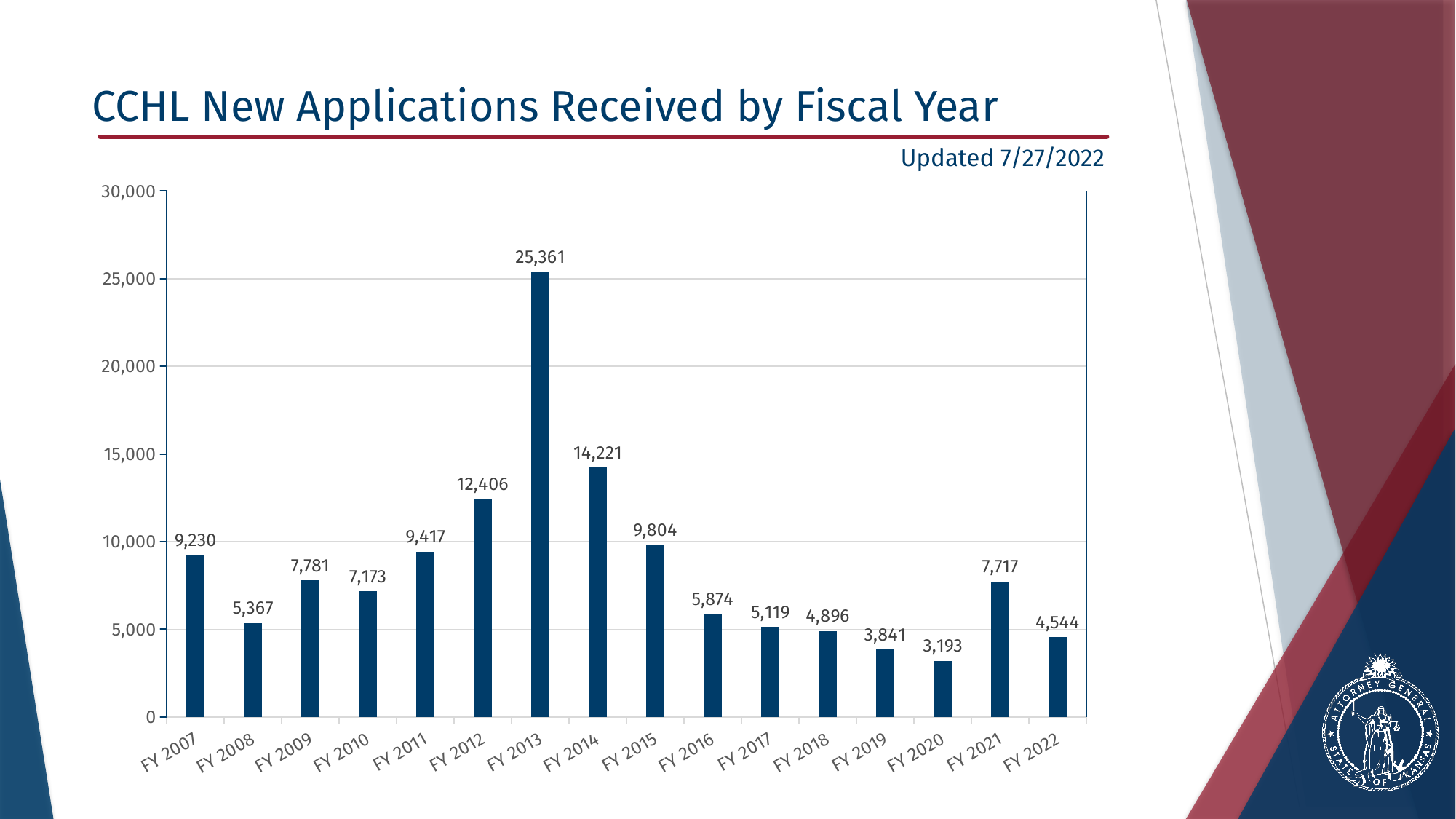

# CCHL New Applications Received by Fiscal Year
Updated 7/27/2022

### Chart

| Category | Column1 |
|---|---|
| FY 2007 | 9230.0 |
| FY 2008 | 5367.0 |
| FY 2009 | 7781.0 |
| FY 2010 | 7173.0 |
| FY 2011 | 9417.0 |
| FY 2012 | 12406.0 |
| FY 2013 | 25361.0 |
| FY 2014 | 14221.0 |
| FY 2015 | 9804.0 |
| FY 2016 | 5874.0 |
| FY 2017 | 5119.0 |
| FY 2018 | 4896.0 |
| FY 2019 | 3841.0 |
| FY 2020 | 3193.0 |
| FY 2021 | 7717.0 |
| FY 2022 | 4544.0 |